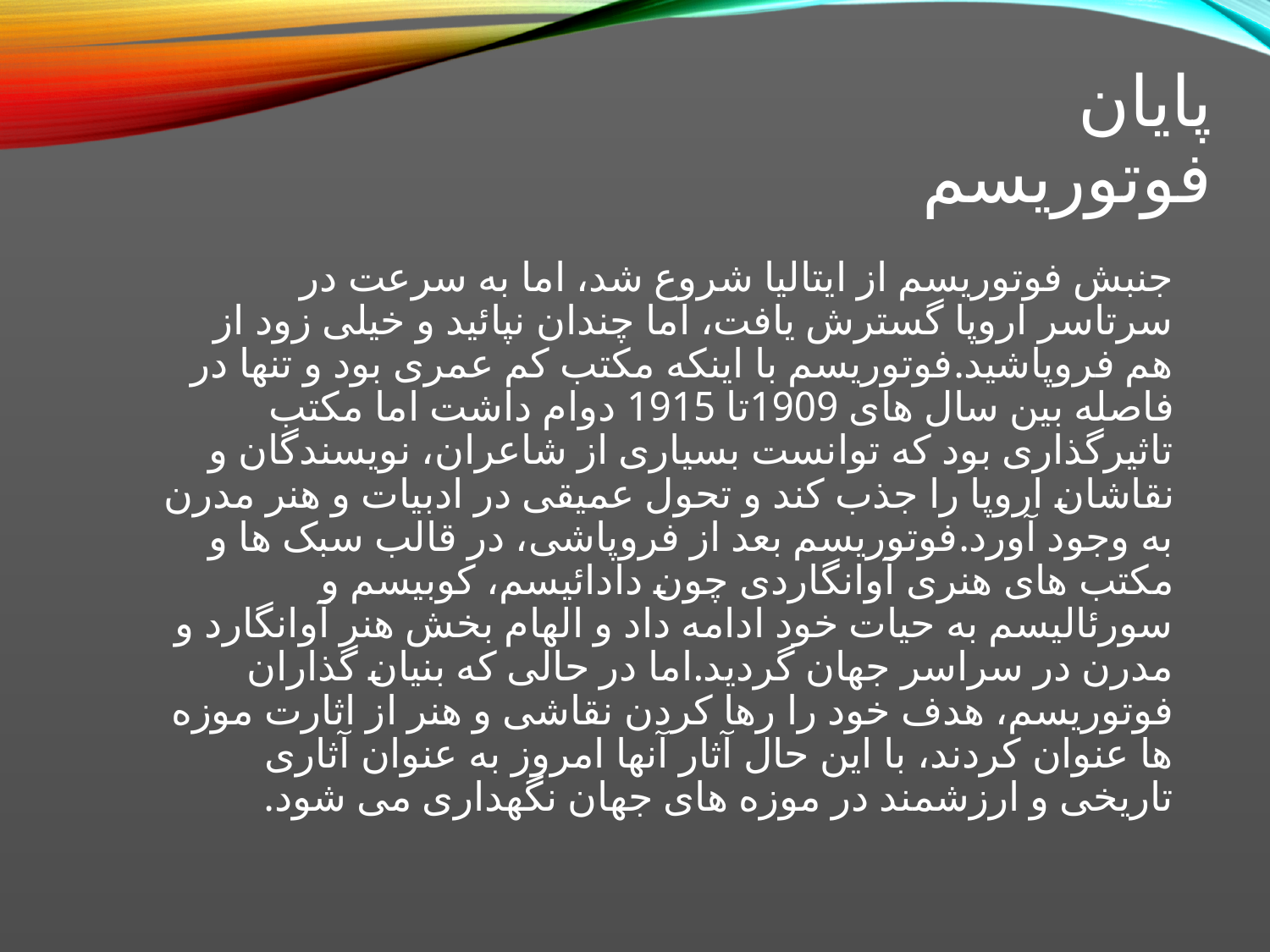

# پایان فوتوریسم
جنبش فوتوريسم از ايتاليا شروع شد، اما به سرعت در سرتاسر اروپا گسترش يافت، اما چندان نپائيد و خيلی زود از هم فروپاشيد.فوتوريسم با اينکه مکتب کم عمری بود و تنها در فاصله بين سال های 1909تا 1915 دوام داشت اما مکتب تاثيرگذاری بود که توانست بسياری از شاعران، نويسندگان و نقاشان اروپا را جذب کند و تحول عميقی در ادبيات و هنر مدرن به وجود آورد.فوتوريسم بعد از فروپاشی، در قالب سبک ها و مکتب های هنری آوانگاردی چون دادائيسم، کوبيسم و سورئاليسم به حيات خود ادامه داد و الهام بخش هنر آوانگارد و مدرن در سراسر جهان گرديد.اما در حالی که بنيان گذاران فوتوريسم، هدف خود را رها کردن نقاشی و هنر از اثارت موزه ها عنوان کردند، با اين حال آثار آنها امروز به عنوان آثاری تاريخی و ارزشمند در موزه های جهان نگهداری می شود.